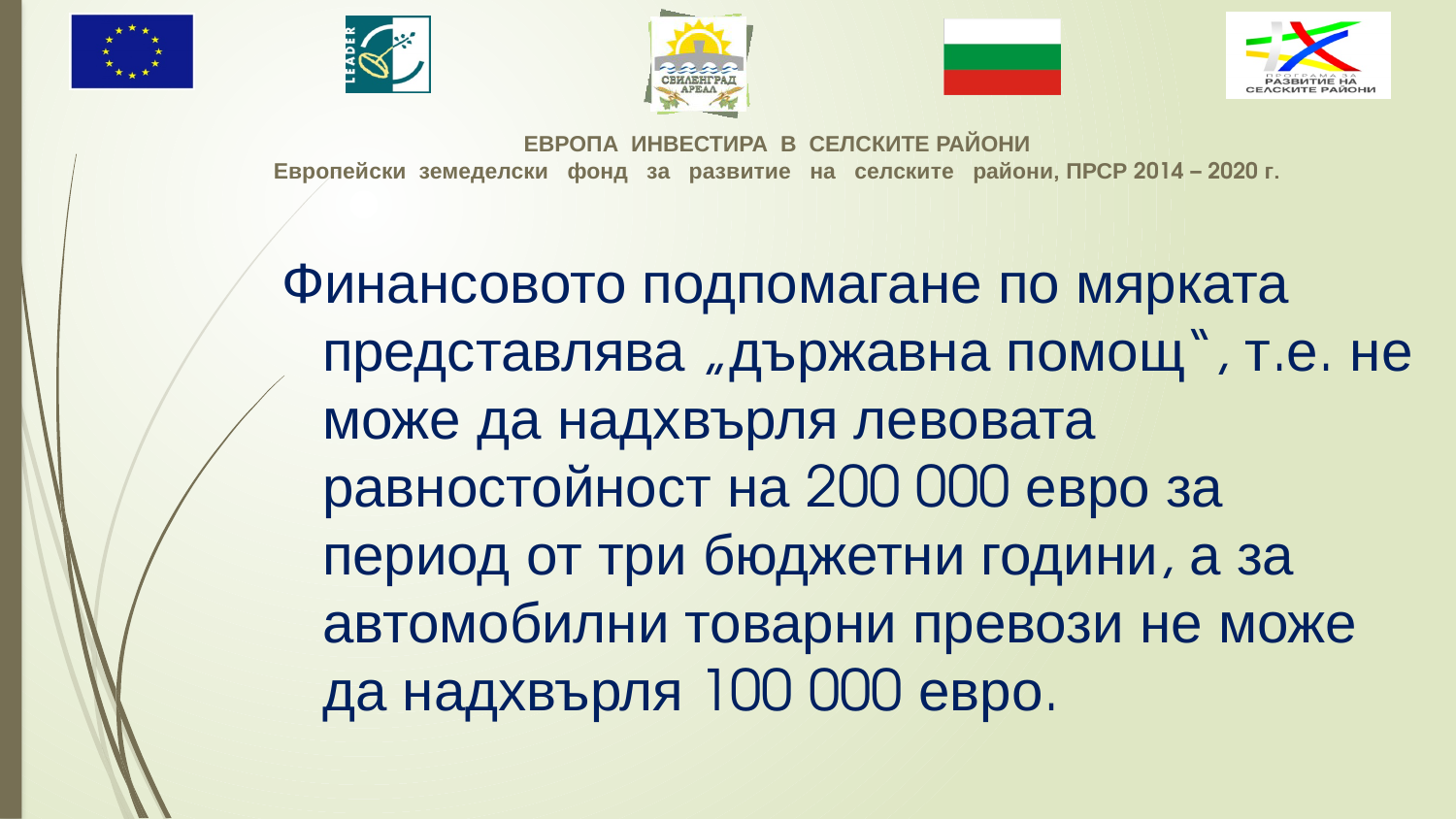

Финансовото подпомагане по мярката представлява „държавна помощ“, т.е. не може да надхвърля левовата равностойност на 200 000 евро за период от три бюджетни години, а за автомобилни товарни превози не може да надхвърля 100 000 евро.